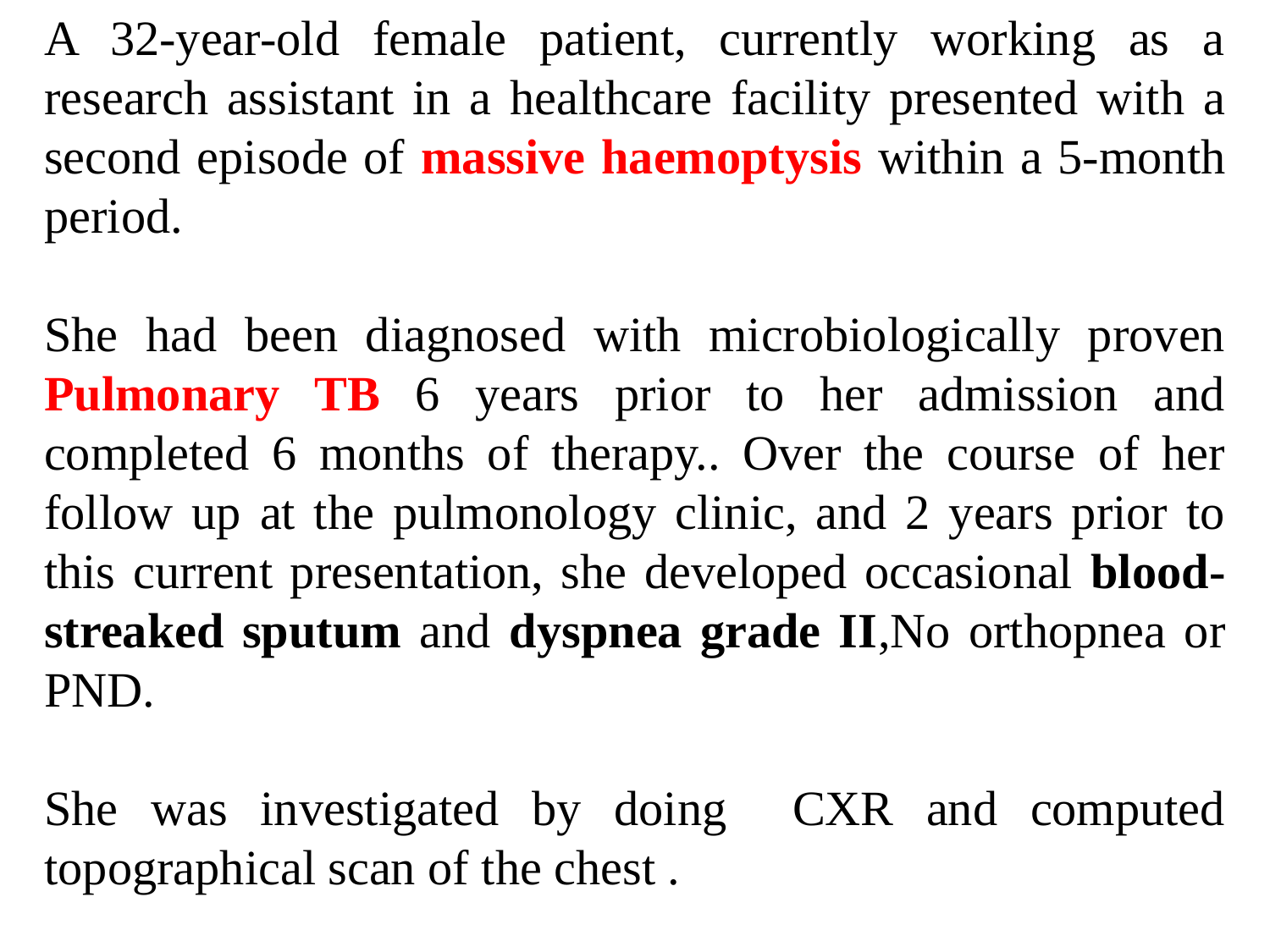

A 32-year-old female patient, currently working as a research assistant in a healthcare facility presented with a second episode of massive haemoptysis within a 5-month period.

She had been diagnosed with microbiologically proven Pulmonary TB 6 years prior to her admission and completed 6 months of therapy.. Over the course of her follow up at the pulmonology clinic, and 2 years prior to this current presentation, she developed occasional blood-streaked sputum and dyspnea grade II,No orthopnea or PND.

She was investigated by doing  CXR and computed topographical scan of the chest .